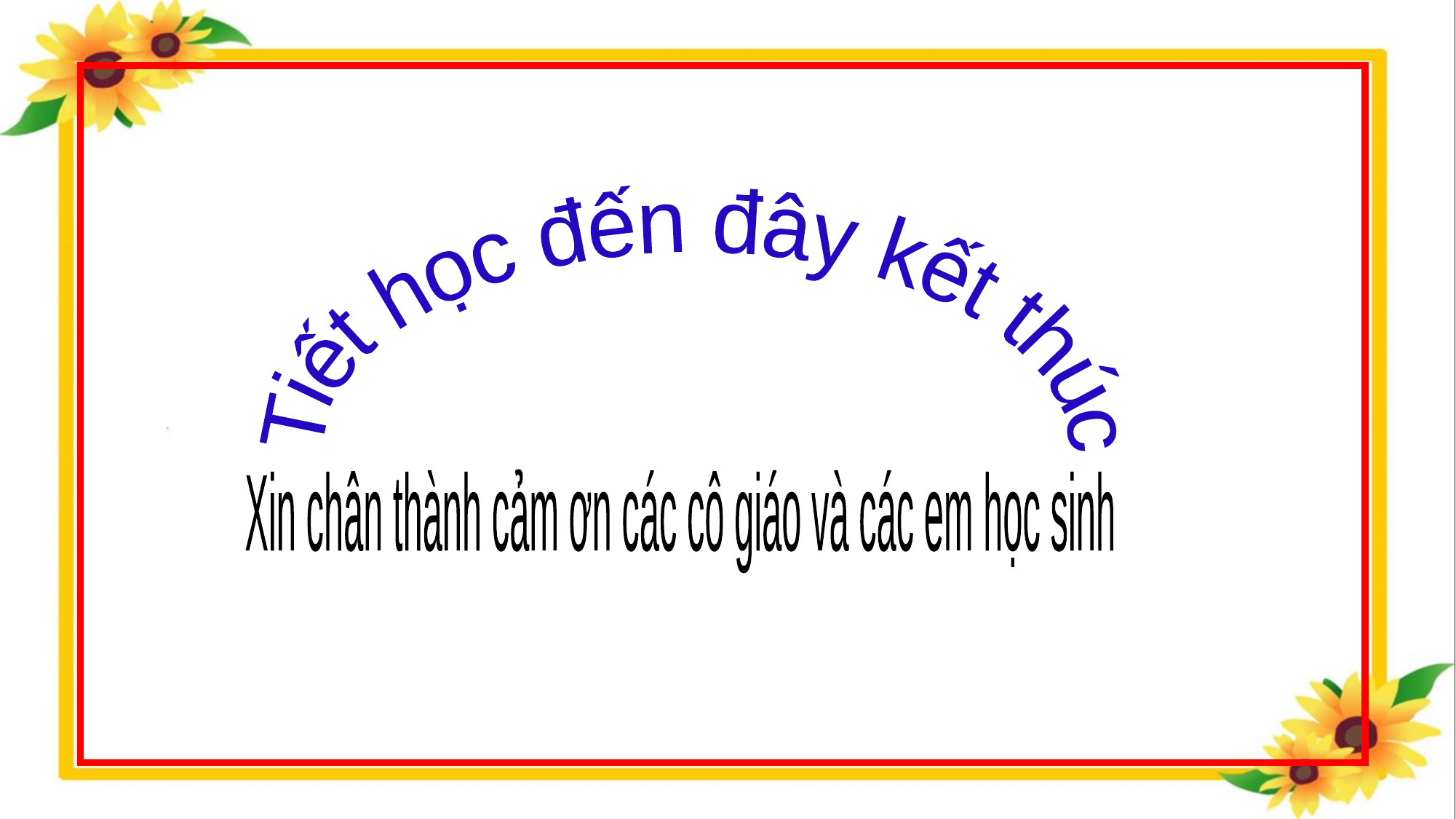

Tiết học đến đây kết thúc
Xin chân thành cảm ơn các cô giáo và các em học sinh